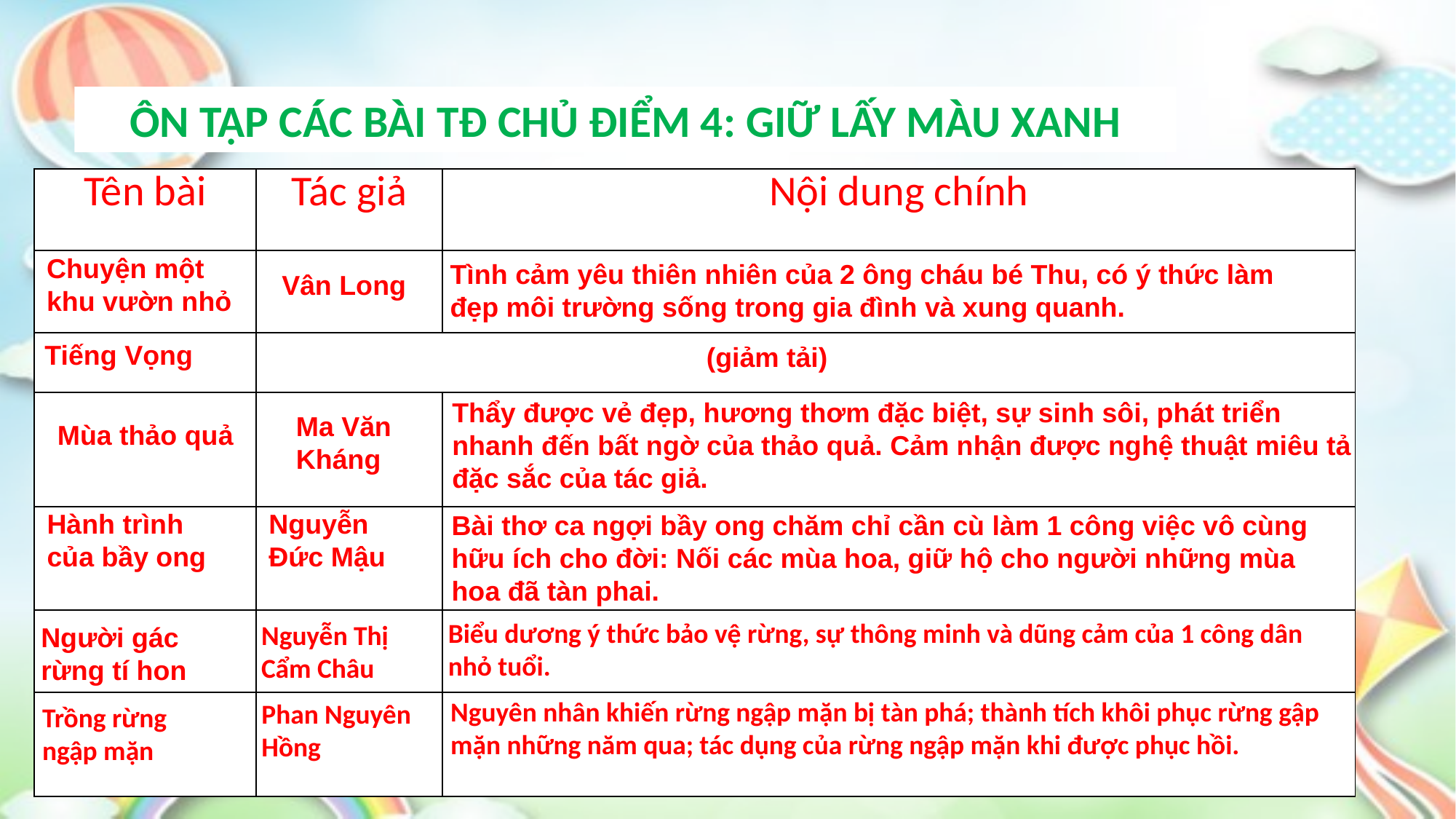

# ÔN TẬP CÁC BÀI TĐ CHỦ ĐIỂM 4: GIỮ LẤY MÀU XANH
| Tên bài | Tác giả | Nội dung chính |
| --- | --- | --- |
|  |  |  |
|  |  |  |
|  |  |  |
|  |  |  |
|  |  |  |
|  |  |  |

Chuyện một khu vườn nhỏ
Tình cảm yêu thiên nhiên của 2 ông cháu bé Thu, có ý thức làm đẹp môi trường sống trong gia đình và xung quanh.
Vân Long
Tiếng Vọng
(giảm tải)
Thẩy được vẻ đẹp, hương thơm đặc biệt, sự sinh sôi, phát triển nhanh đến bất ngờ của thảo quả. Cảm nhận được nghệ thuật miêu tả đặc sắc của tác giả.
Ma Văn Kháng
Mùa thảo quả
Hành trình của bầy ong
Nguyễn Đức Mậu
Bài thơ ca ngợi bầy ong chăm chỉ cần cù làm 1 công việc vô cùng hữu ích cho đời: Nối các mùa hoa, giữ hộ cho người những mùa hoa đã tàn phai.
Biểu dương ý thức bảo vệ rừng, sự thông minh và dũng cảm của 1 công dân nhỏ tuổi.
Nguyễn Thị Cẩm Châu
Người gác rừng tí hon
Nguyên nhân khiến rừng ngập mặn bị tàn phá; thành tích khôi phục rừng gập mặn những năm qua; tác dụng của rừng ngập mặn khi được phục hồi.
Phan Nguyên Hồng
Trồng rừng ngập mặn